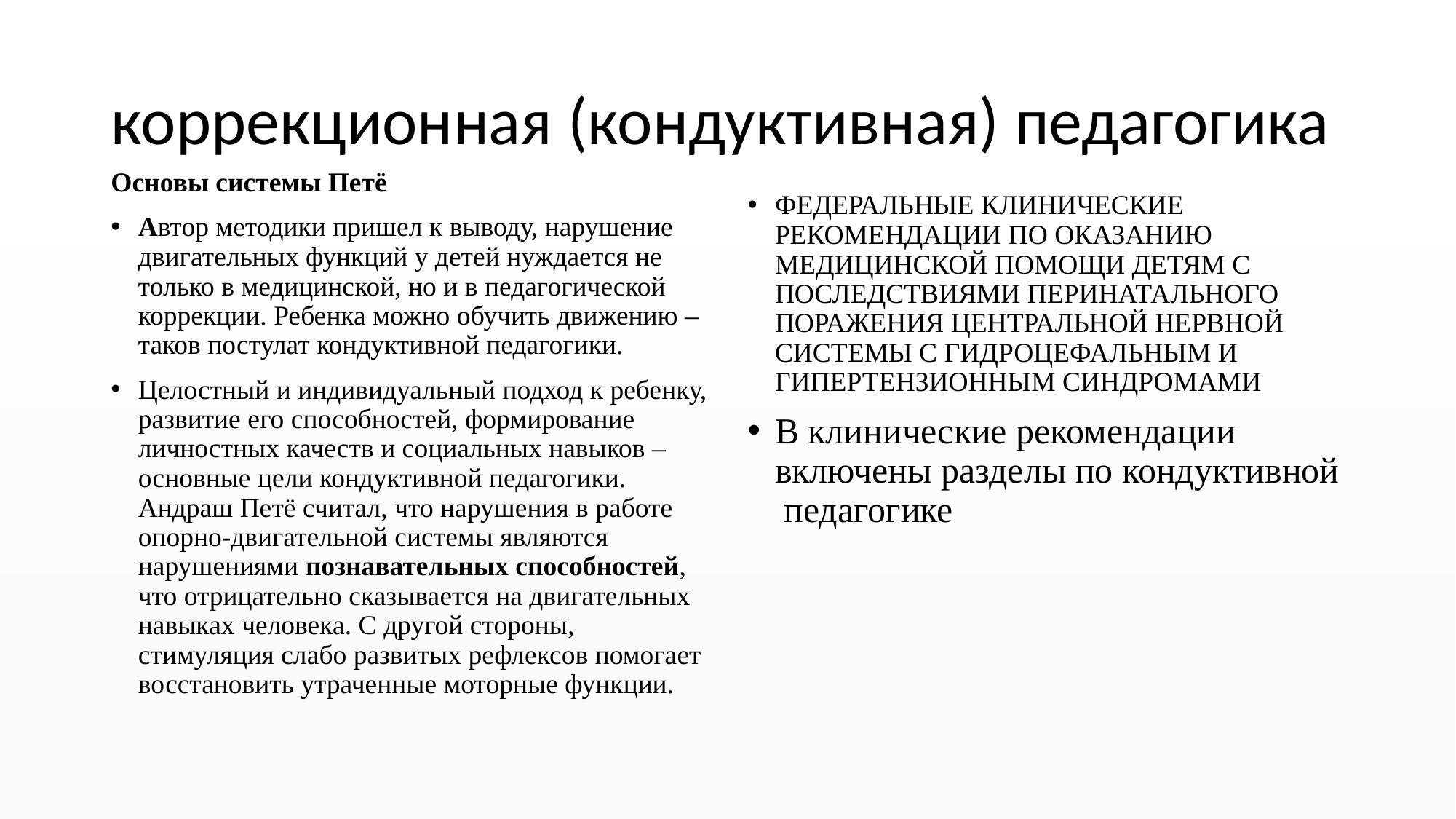

# коррекционная (кондуктивная) педагогика
Основы системы Петё
Автор методики пришел к выводу, нарушение двигательных функций у детей нуждается не только в медицинской, но и в педагогической коррекции. Ребенка можно обучить движению – таков постулат кондуктивной педагогики.
Целостный и индивидуальный подход к ребенку, развитие его способностей, формирование личностных качеств и социальных навыков – основные цели кондуктивной педагогики. Андраш Петё считал, что нарушения в работе опорно-двигательной системы являются нарушениями познавательных способностей, что отрицательно сказывается на двигательных навыках человека. С другой стороны, стимуляция слабо развитых рефлексов помогает восстановить утраченные моторные функции.

ФЕДЕРАЛЬНЫЕ КЛИНИЧЕСКИЕ РЕКОМЕНДАЦИИ ПО ОКАЗАНИЮ МЕДИЦИНСКОЙ ПОМОЩИ ДЕТЯМ С ПОСЛЕДСТВИЯМИ ПЕРИНАТАЛЬНОГО ПОРАЖЕНИЯ ЦЕНТРАЛЬНОЙ НЕРВНОЙ СИСТЕМЫ С ГИДРОЦЕФАЛЬНЫМ И ГИПЕРТЕНЗИОННЫМ СИНДРОМАМИ
В клинические рекомендации включены разделы по кондуктивной  педагогике